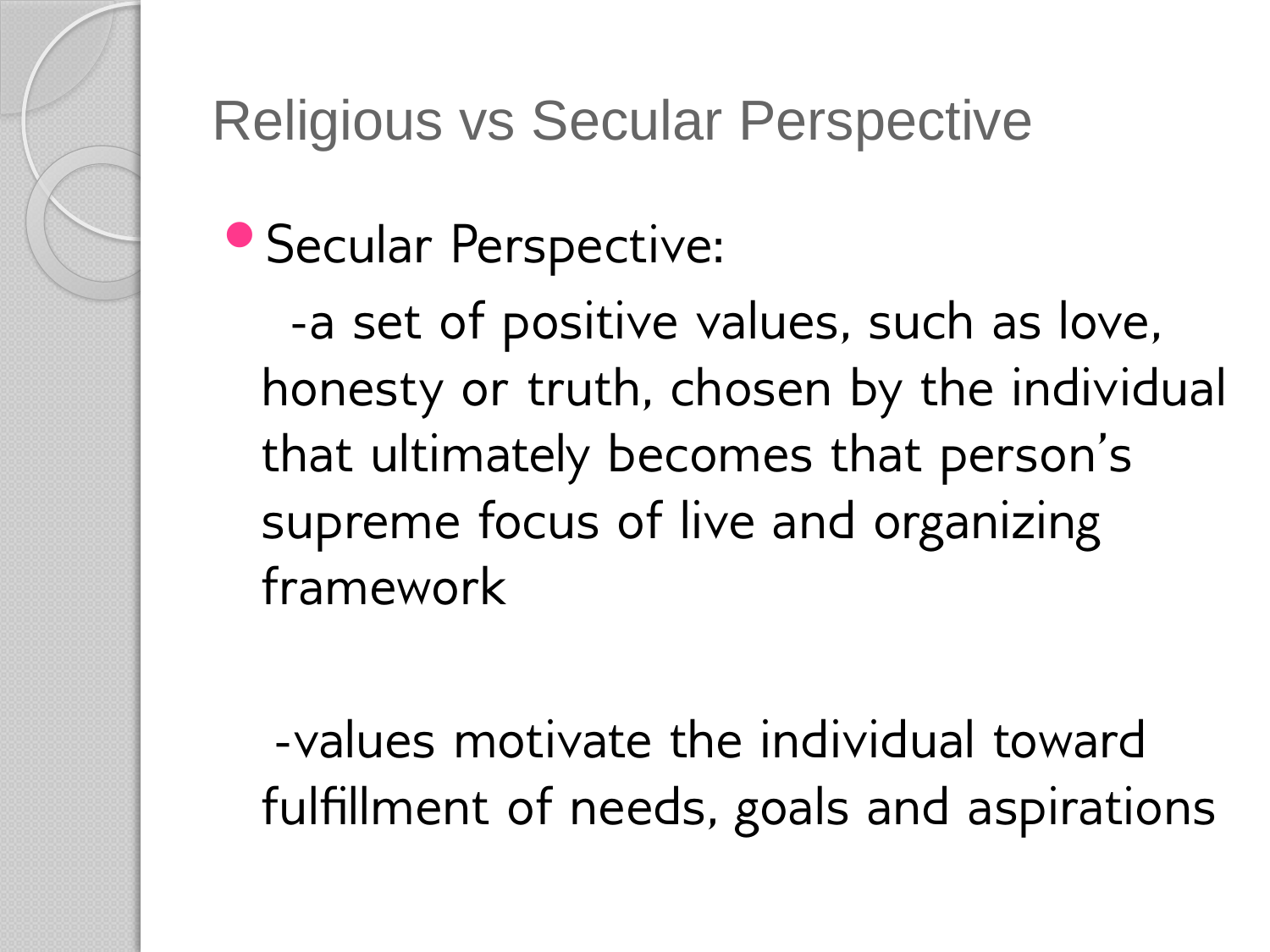

# Religious vs Secular Perspective
Secular Perspective:
    -a set of positive values, such as love, honesty or truth, chosen by the individual that ultimately becomes that person’s supreme focus of live and organizing framework

   -values motivate the individual toward fulfillment of needs, goals and aspirations